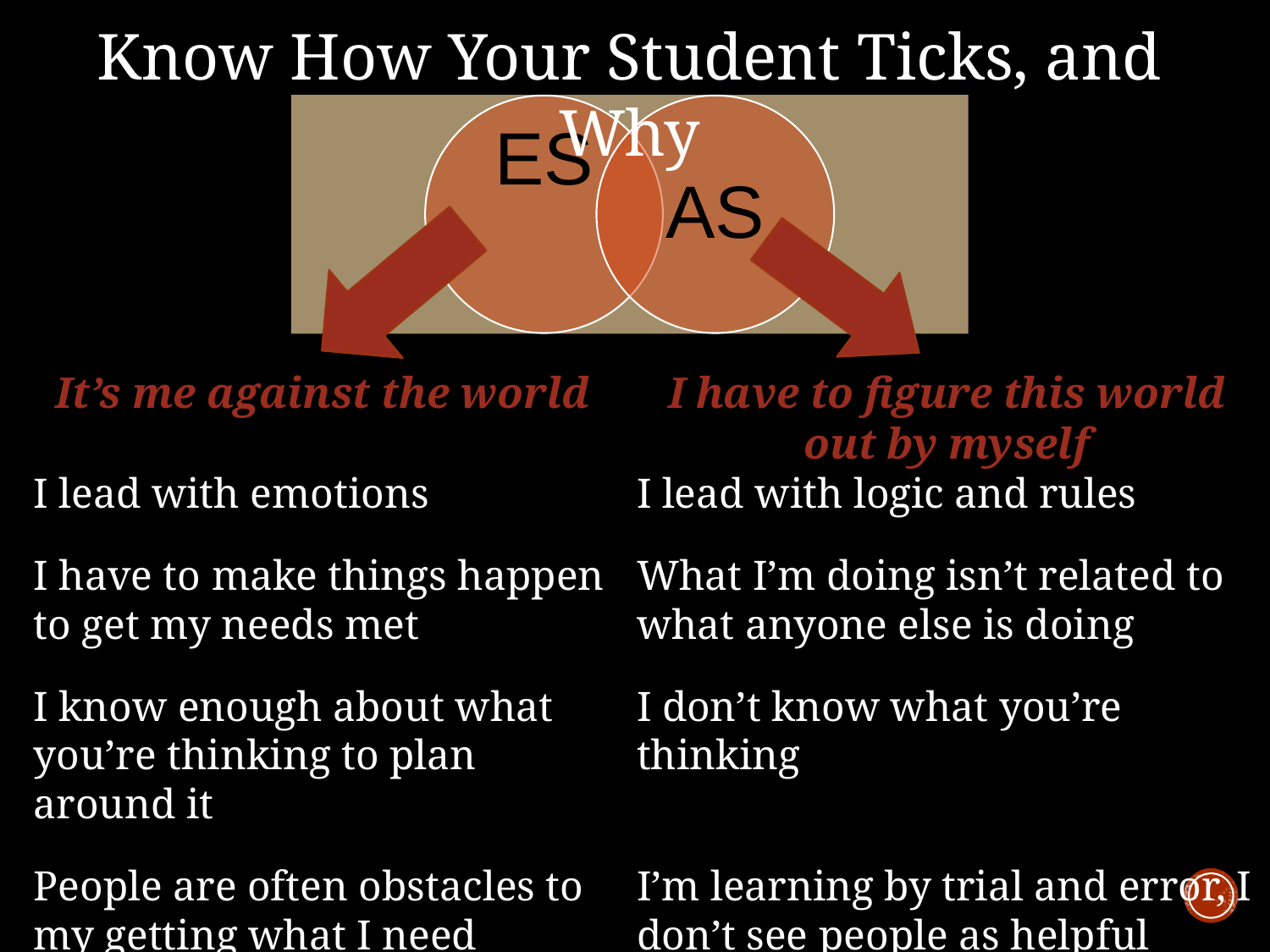

Know How Your Student Ticks, and Why
ES

AS

It’s me against the world

I lead with emotions

I have to make things happen to get my needs met

I know enough about what you’re thinking to plan around it

People are often obstacles to my getting what I need
I have to figure this world out by myself
I lead with logic and rules

What I’m doing isn’t related to what anyone else is doing

I don’t know what you’re thinking

I’m learning by trial and error, I don’t see people as helpful